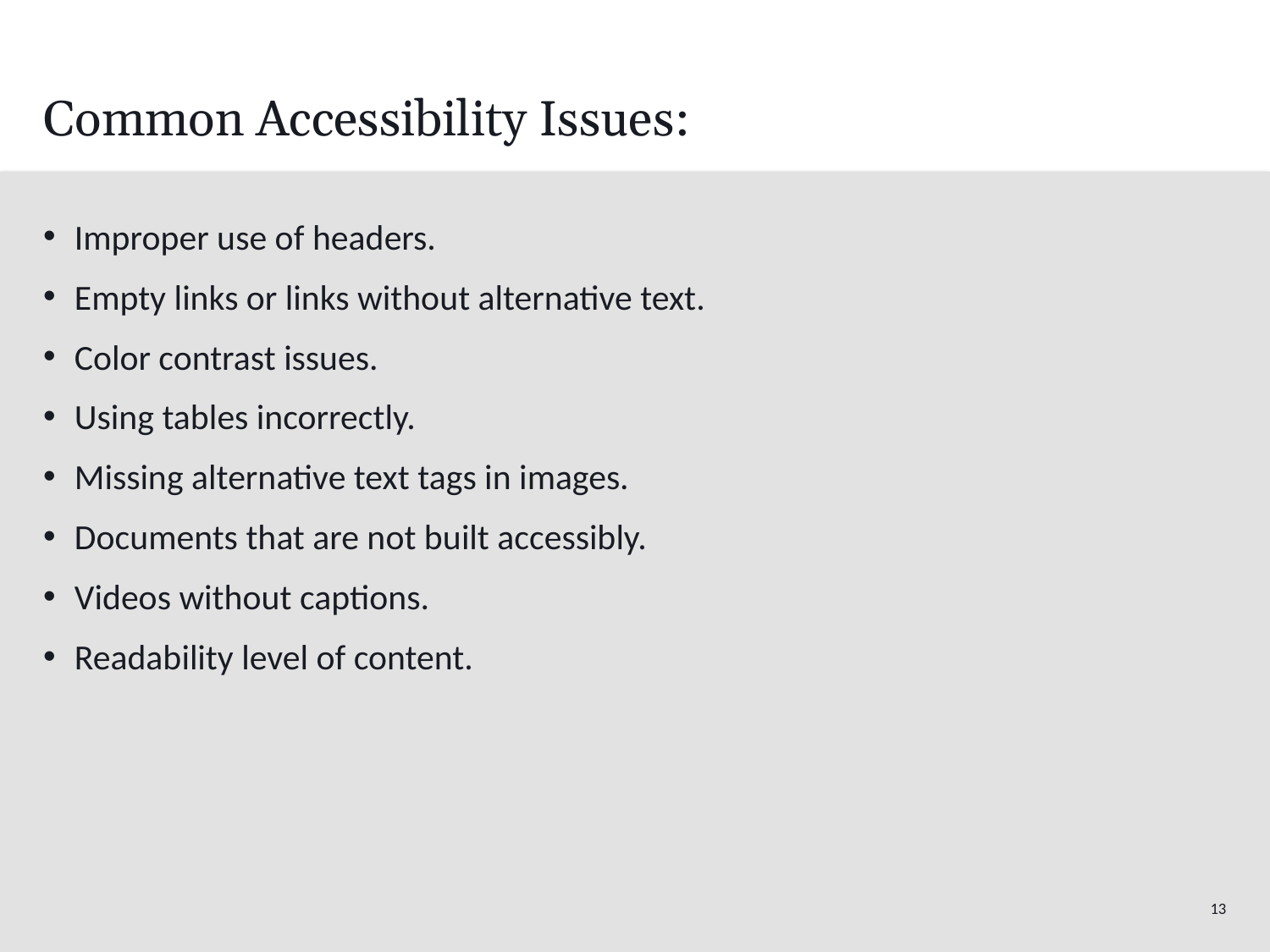

# Common Accessibility Issues:
Improper use of headers.
Empty links or links without alternative text.
Color contrast issues.
Using tables incorrectly.
Missing alternative text tags in images.
Documents that are not built accessibly.
Videos without captions.
Readability level of content.